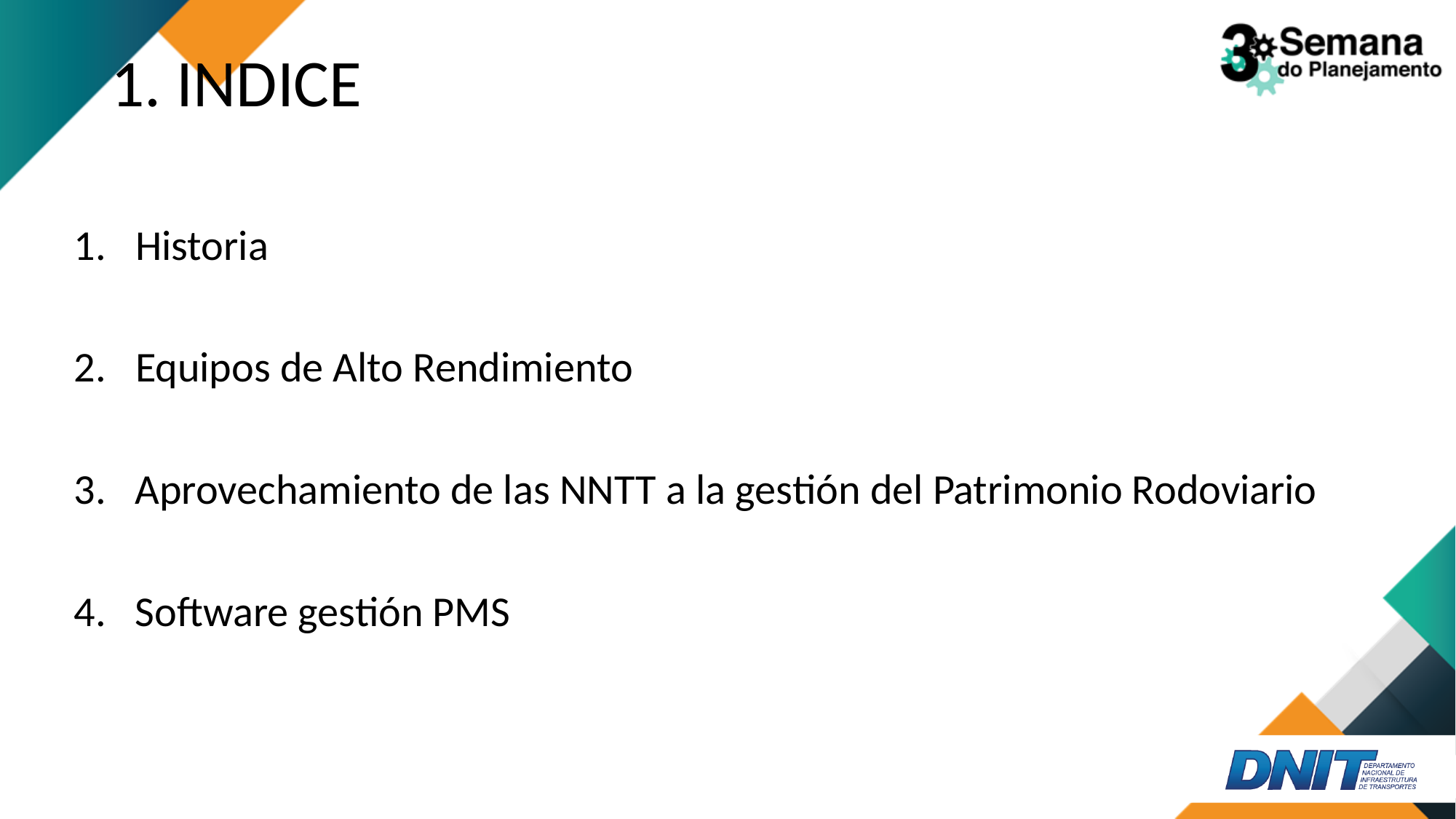

# 1. INDICE
Historia

Equipos de Alto Rendimiento

3.   Aprovechamiento de las NNTT a la gestión del Patrimonio Rodoviario

4.   Software gestión PMS